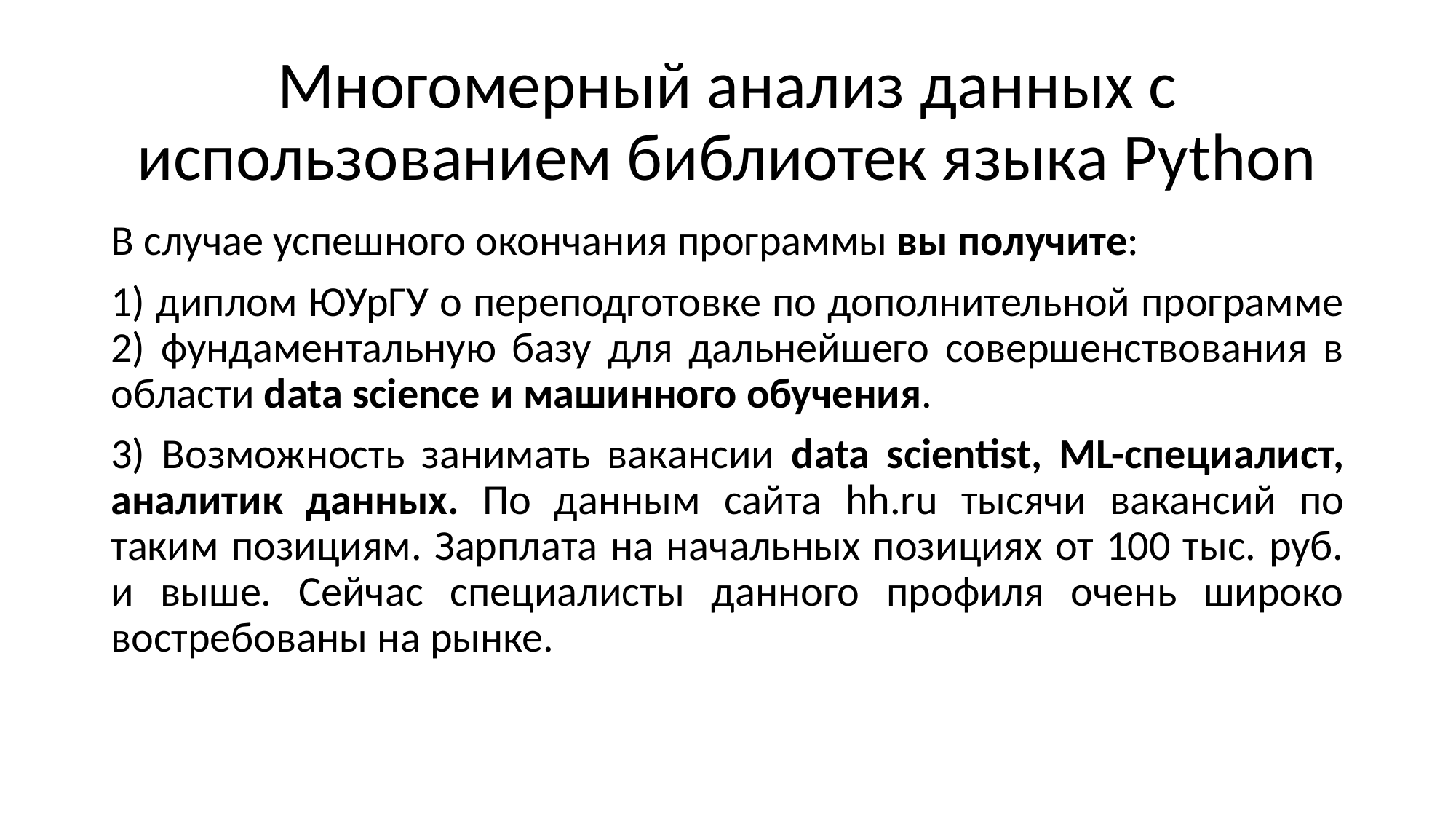

# Многомерный анализ данных с использованием библиотек языка Python
В случае успешного окончания программы вы получите:
1) диплом ЮУрГУ о переподготовке по дополнительной программе 2) фундаментальную базу для дальнейшего совершенствования в области data science и машинного обучения.
3) Возможность занимать вакансии data scientist, ML-специалист, аналитик данных. По данным сайта hh.ru тысячи вакансий по таким позициям. Зарплата на начальных позициях от 100 тыс. руб. и выше. Сейчас специалисты данного профиля очень широко востребованы на рынке.